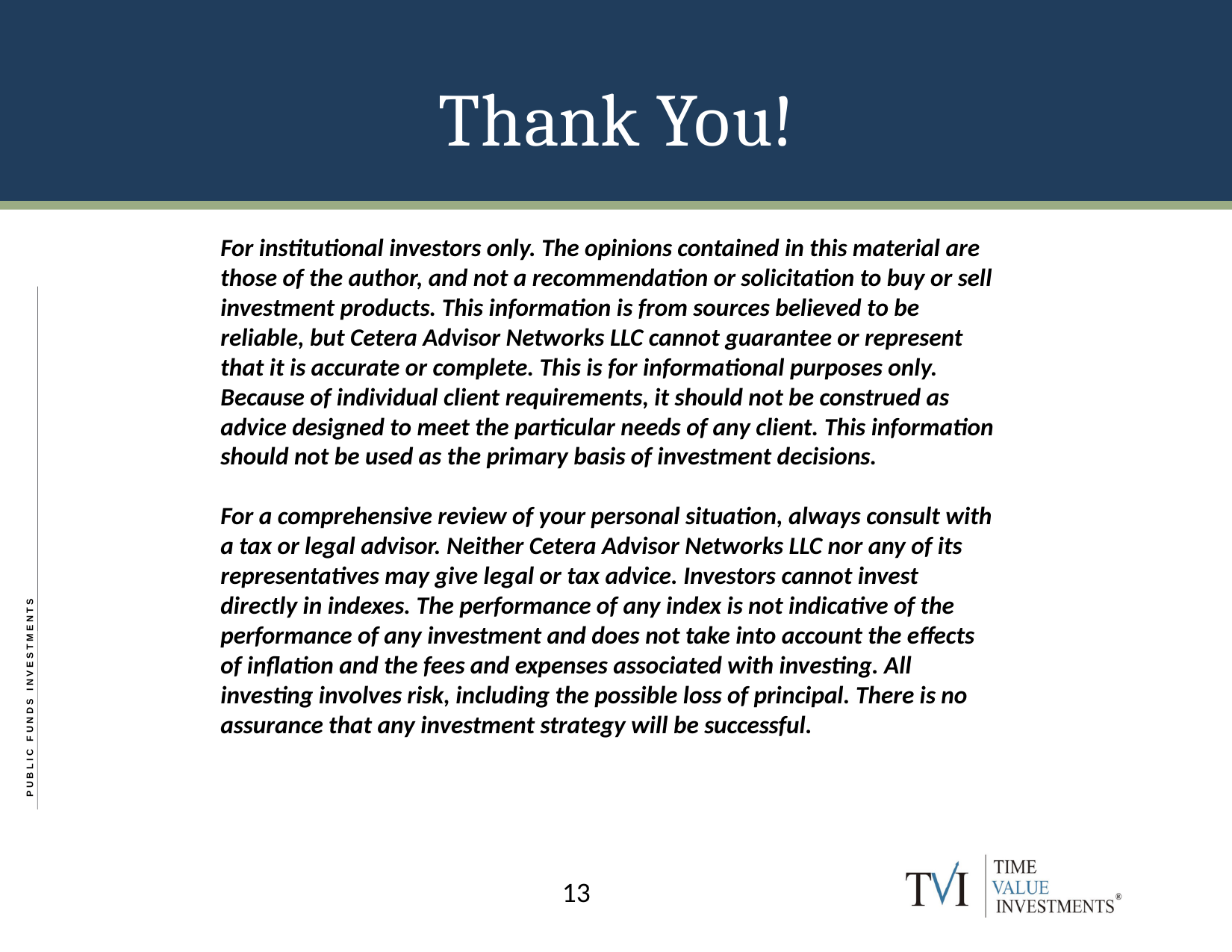

# Thank You!
For institutional investors only. The opinions contained in this material are those of the author, and not a recommendation or solicitation to buy or sell investment products. This information is from sources believed to be reliable, but Cetera Advisor Networks LLC cannot guarantee or represent that it is accurate or complete. This is for informational purposes only. Because of individual client requirements, it should not be construed as advice designed to meet the particular needs of any client. This information should not be used as the primary basis of investment decisions.

For a comprehensive review of your personal situation, always consult with a tax or legal advisor. Neither Cetera Advisor Networks LLC nor any of its representatives may give legal or tax advice. Investors cannot invest directly in indexes. The performance of any index is not indicative of the performance of any investment and does not take into account the effects of inflation and the fees and expenses associated with investing. All investing involves risk, including the possible loss of principal. There is no assurance that any investment strategy will be successful.

13